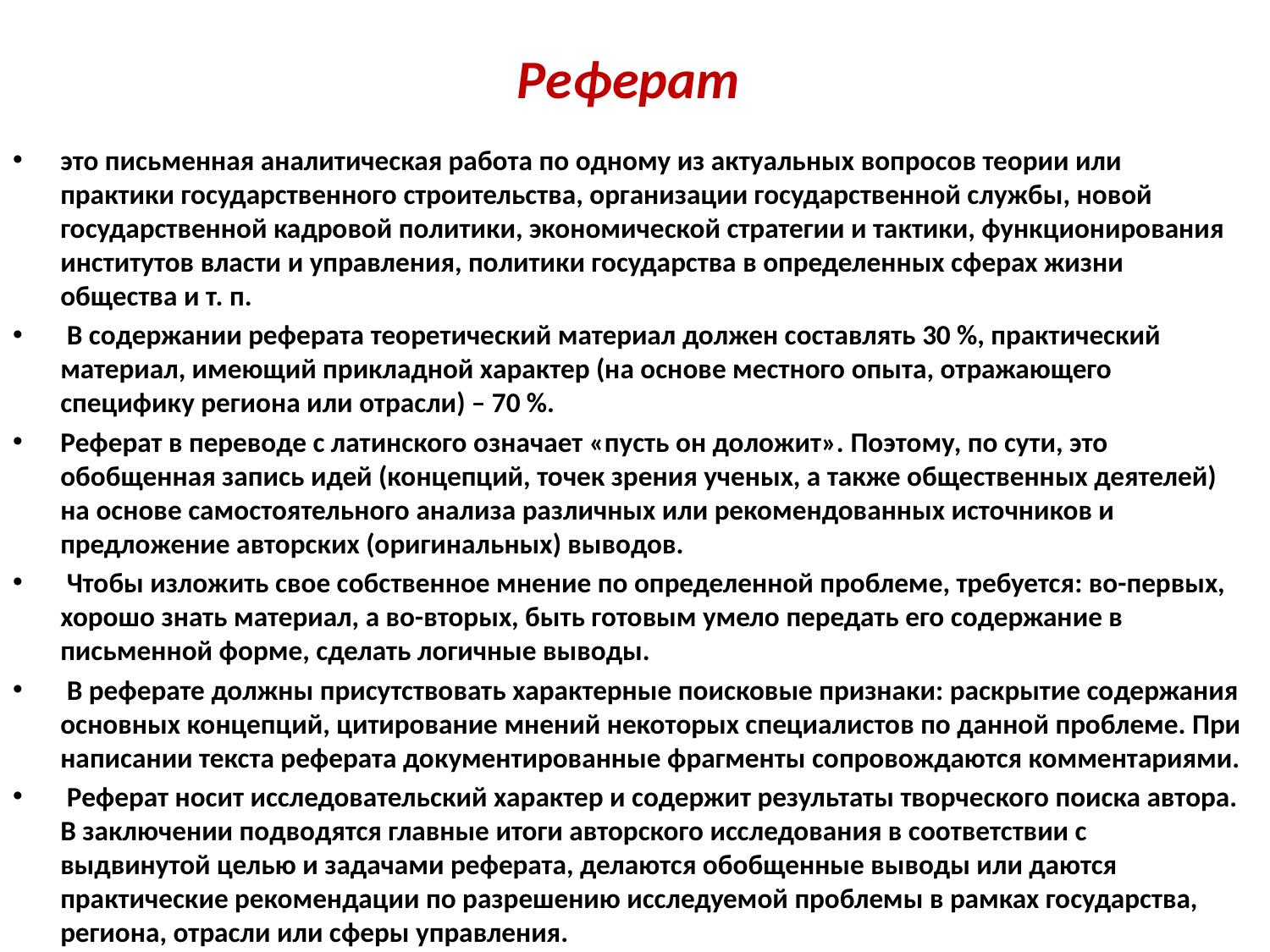

# Реферат
это письменная аналитическая работа по одному из актуальных вопросов теории или практики государственного строительства, организации государственной службы, новой государственной кадровой политики, экономической стратегии и тактики, функционирования институтов власти и управления, политики государства в определенных сферах жизни общества и т. п.
 В содержании реферата теоретический материал должен составлять 30 %, практический материал, имеющий прикладной характер (на основе местного опыта, отражающего специфику региона или отрасли) – 70 %.
Реферат в переводе с латинского означает «пусть он доложит». Поэтому, по сути, это обобщенная запись идей (концепций, точек зрения ученых, а также общественных деятелей) на основе самостоятельного анализа различных или рекомендованных источников и предложение авторских (оригинальных) выводов.
 Чтобы изложить свое собственное мнение по определенной проблеме, требуется: во-первых, хорошо знать материал, а во-вторых, быть готовым умело передать его содержание в письменной форме, сделать логичные выводы.
 В реферате должны присутствовать характерные поисковые признаки: раскрытие содержания основных концепций, цитирование мнений некоторых специалистов по данной проблеме. При написании текста реферата документированные фрагменты сопровождаются комментариями.
 Реферат носит исследовательский характер и содержит результаты творческого поиска автора. В заключении подводятся главные итоги авторского исследования в соответствии с выдвинутой целью и задачами реферата, делаются обобщенные выводы или даются практические рекомендации по разрешению исследуемой проблемы в рамках государства, региона, отрасли или сферы управления.